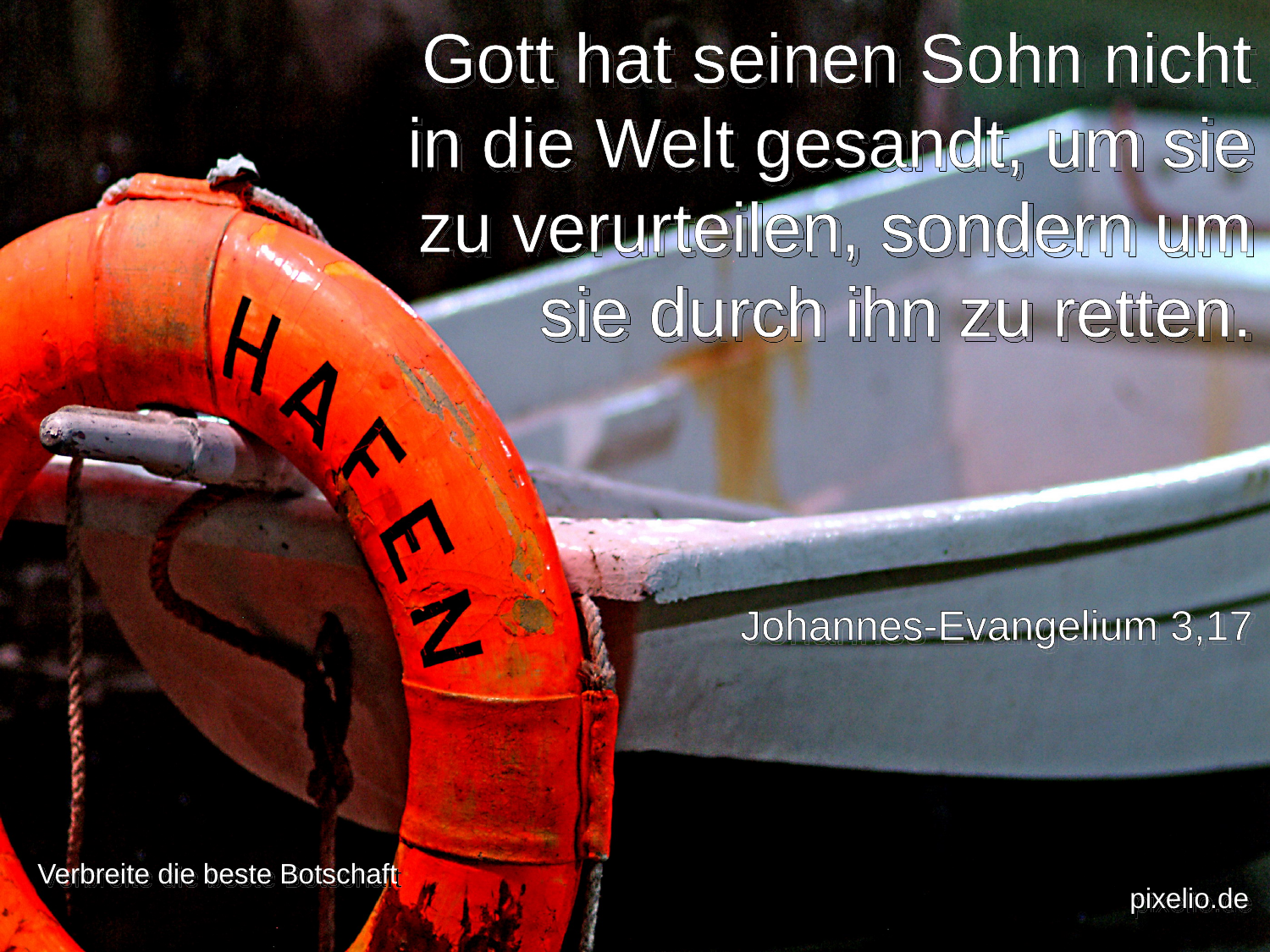

Gott hat seinen Sohn nicht in die Welt gesandt, um sie zu verurteilen, sondern um sie durch ihn zu retten.
Johannes-Evangelium 3,17
Verbreite die beste Botschaft
pixelio.de